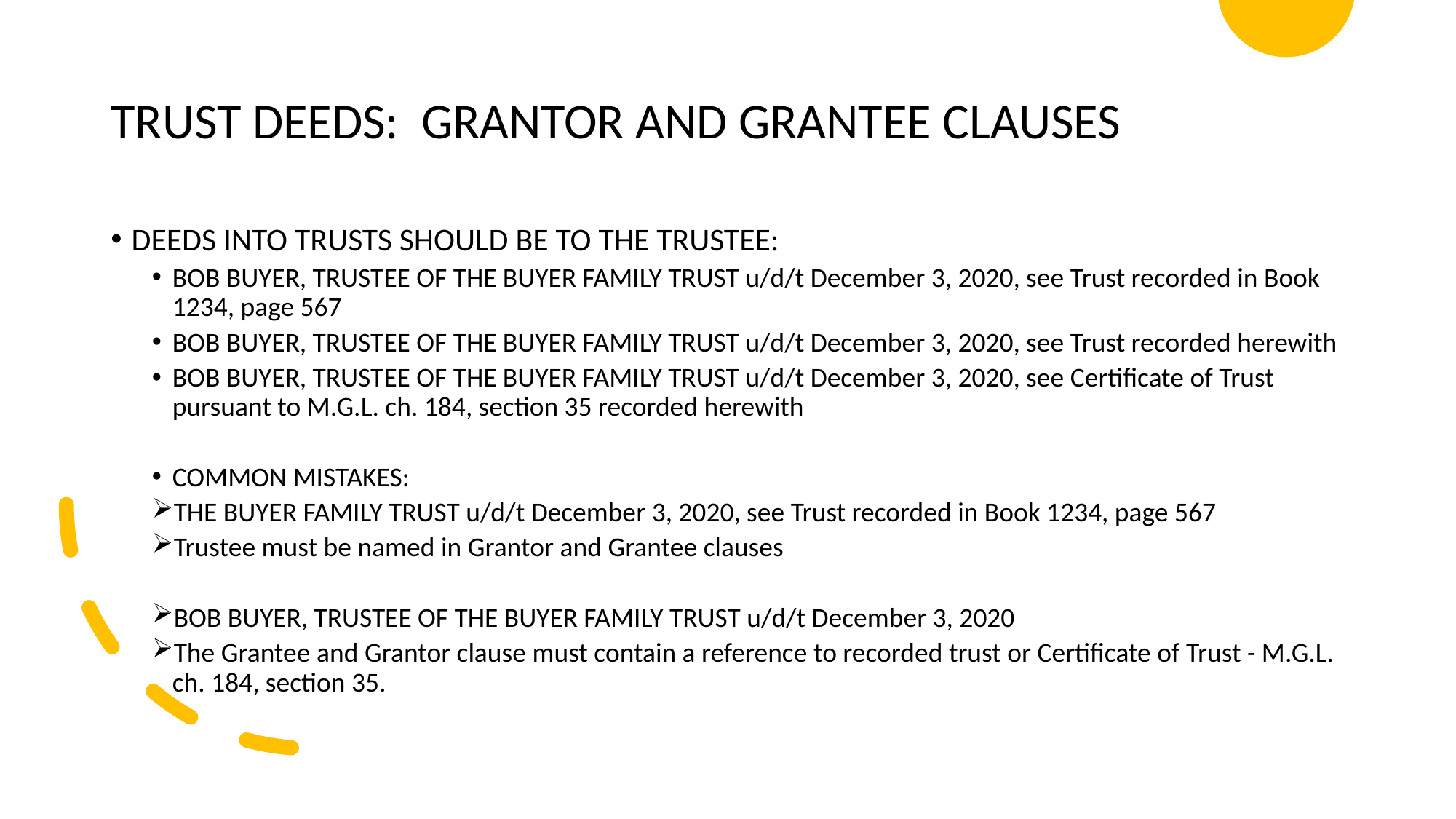

# TRUST DEEDS:  GRANTOR AND GRANTEE CLAUSES
DEEDS INTO TRUSTS SHOULD BE TO THE TRUSTEE:
BOB BUYER, TRUSTEE OF THE BUYER FAMILY TRUST u/d/t December 3, 2020, see Trust recorded in Book 1234, page 567
BOB BUYER, TRUSTEE OF THE BUYER FAMILY TRUST u/d/t December 3, 2020, see Trust recorded herewith
BOB BUYER, TRUSTEE OF THE BUYER FAMILY TRUST u/d/t December 3, 2020, see Certificate of Trust pursuant to M.G.L. ch. 184, section 35 recorded herewith

COMMON MISTAKES:
THE BUYER FAMILY TRUST u/d/t December 3, 2020, see Trust recorded in Book 1234, page 567
Trustee must be named in Grantor and Grantee clauses

BOB BUYER, TRUSTEE OF THE BUYER FAMILY TRUST u/d/t December 3, 2020
The Grantee and Grantor clause must contain a reference to recorded trust or Certificate of Trust - M.G.L. ch. 184, section 35.

9